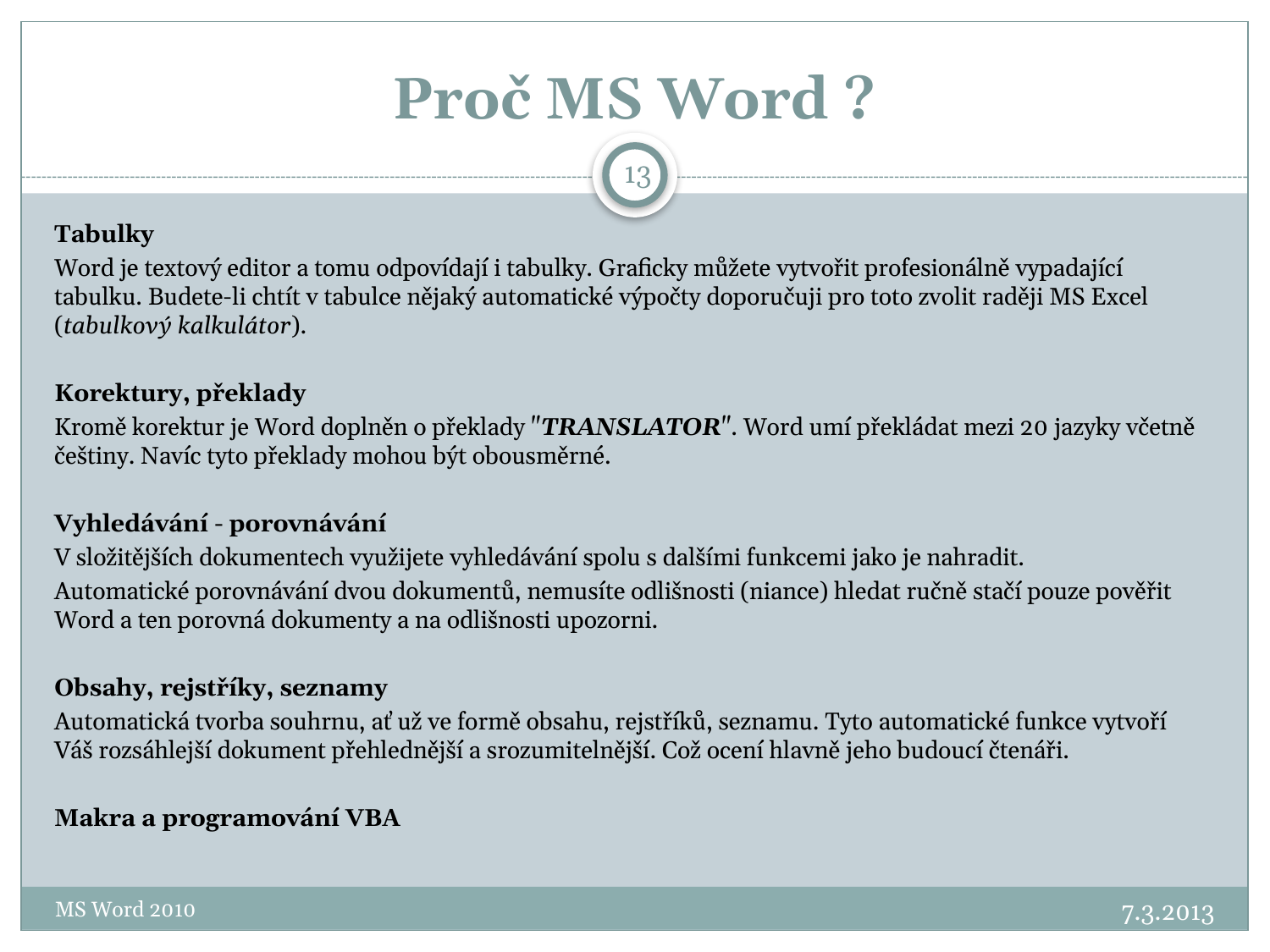

# Proč MS Word ?
13
Tabulky
Word je textový editor a tomu odpovídají i tabulky. Graficky můžete vytvořit profesionálně vypadající tabulku. Budete-li chtít v tabulce nějaký automatické výpočty doporučuji pro toto zvolit raději MS Excel (tabulkový kalkulátor).

Korektury, překlady
Kromě korektur je Word doplněn o překlady "TRANSLATOR". Word umí překládat mezi 20 jazyky včetně češtiny. Navíc tyto překlady mohou být obousměrné.

Vyhledávání - porovnávání
V složitějších dokumentech využijete vyhledávání spolu s dalšími funkcemi jako je nahradit.
Automatické porovnávání dvou dokumentů, nemusíte odlišnosti (niance) hledat ručně stačí pouze pověřit Word a ten porovná dokumenty a na odlišnosti upozorni.

Obsahy, rejstříky, seznamy
Automatická tvorba souhrnu, ať už ve formě obsahu, rejstříků, seznamu. Tyto automatické funkce vytvoří Váš rozsáhlejší dokument přehlednější a srozumitelnější. Což ocení hlavně jeho budoucí čtenáři.

Makra a programování VBA
7.3.2013
MS Word 2010